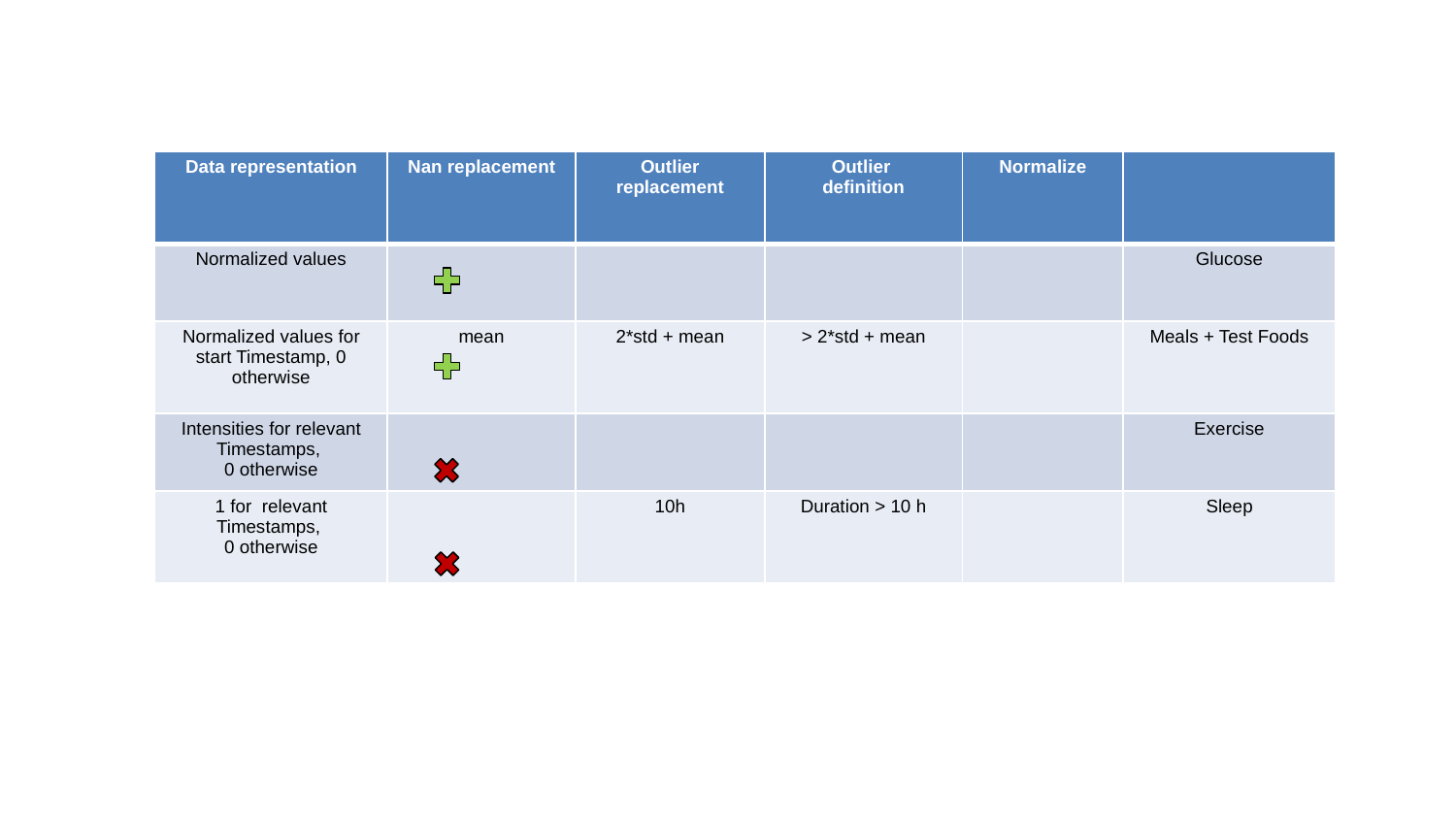

| Data representation | Nan replacement | Outlier replacement | Outlier definition | Normalize |  |
| --- | --- | --- | --- | --- | --- |
| Normalized values |  |  |  |  | Glucose |
| Normalized values for start Timestamp, 0 otherwise | mean | 2\*std + mean | > 2\*std + mean |  | Meals + Test Foods |
| Intensities for relevant Timestamps, 0 otherwise |  |  |  |  | Exercise |
| 1 for relevant Timestamps, 0 otherwise |  | 10h | Duration > 10 h |  | Sleep |